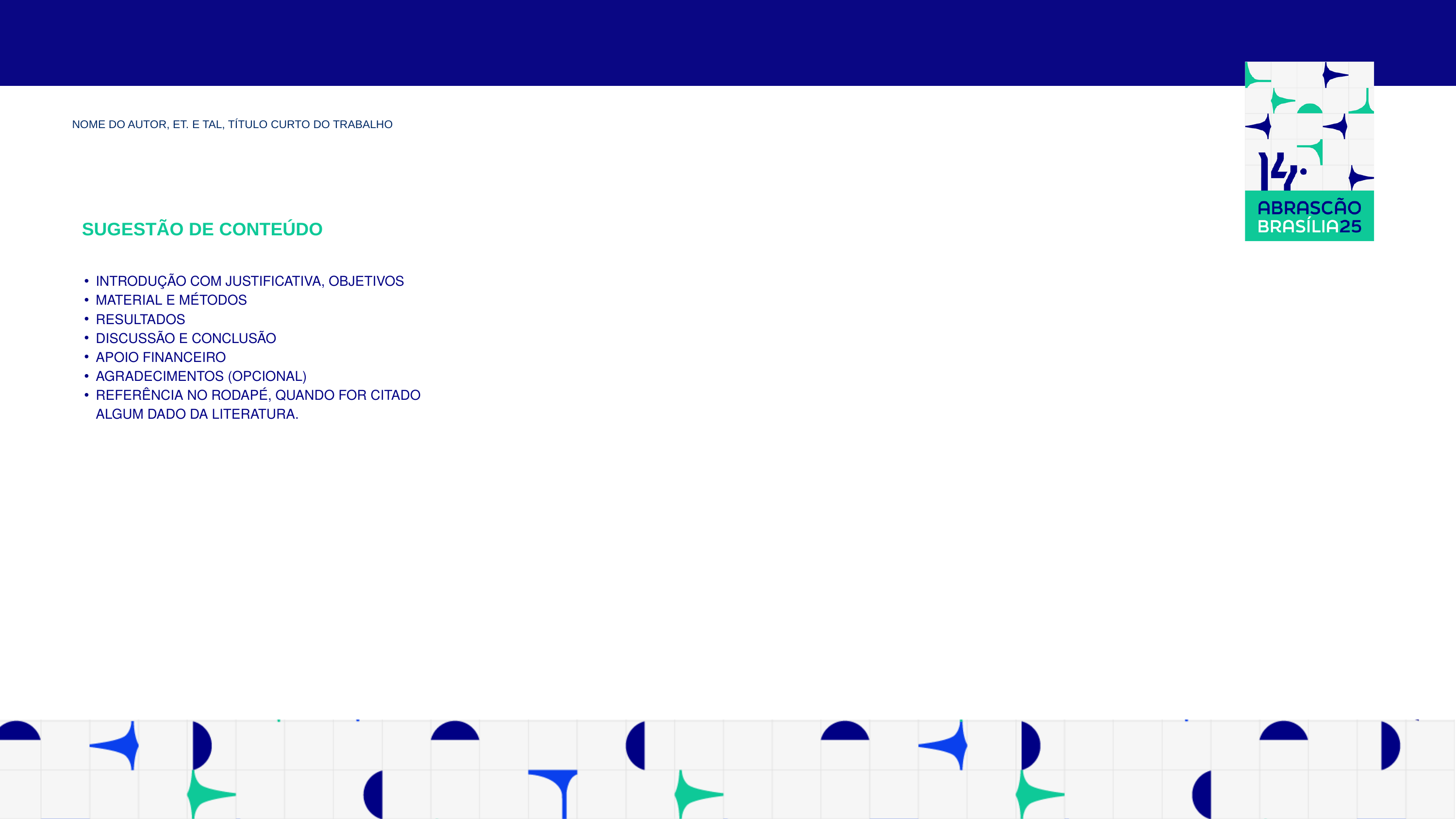

NOME DO AUTOR, ET. E TAL, TÍTULO CURTO DO TRABALHO

SUGESTÃO DE CONTEÚDO
INTRODUÇÃO COM JUSTIFICATIVA, OBJETIVOS
MATERIAL E MÉTODOS
RESULTADOS
DISCUSSÃO E CONCLUSÃO
APOIO FINANCEIRO
AGRADECIMENTOS (OPCIONAL)
REFERÊNCIA NO RODAPÉ, QUANDO FOR CITADO ALGUM DADO DA LITERATURA.